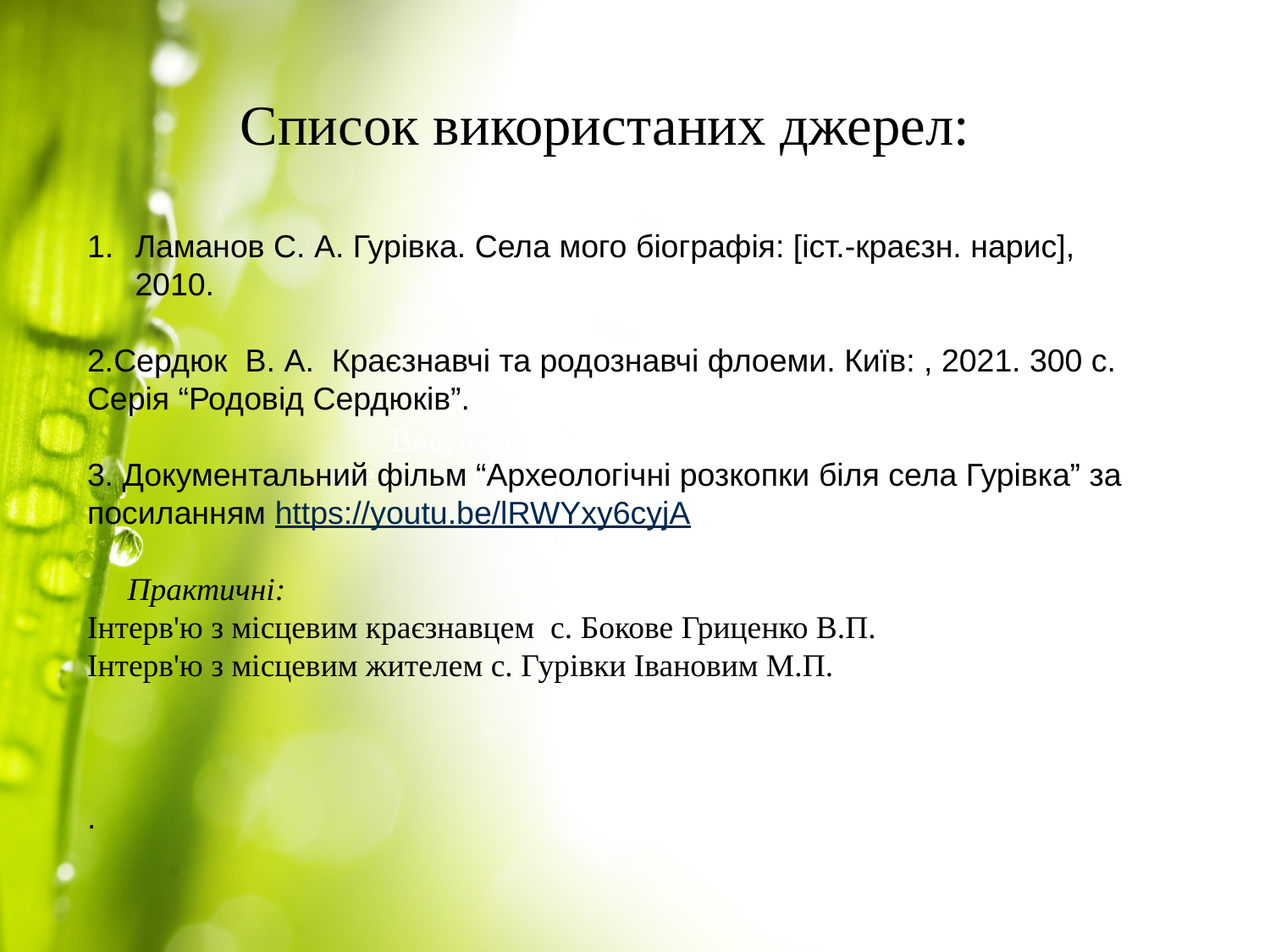

Список використаних джерел:
Ламанов С. А. Гурівка. Села мого біографія: [іст.-краєзн. нарис], 2010.

2.Сердюк  В. А.  Краєзнавчі та родознавчі флоеми. Київ: , 2021. 300 c.
Серія “Родовід Сердюків”.

3. Документальний фільм “Археологічні розкопки біля села Гурівка” за посиланням https://youtu.be/lRWYxy6cyjA

     Практичні:
Інтерв'ю з місцевим краєзнавцем  с. Бокове Гриценко В.П.
Інтерв'ю з місцевим жителем с. Гурівки Івановим М.П.

.
Висунуте припущення щодо впливу елементів символіки орнаменту вишивки на  кодування жіночої долі